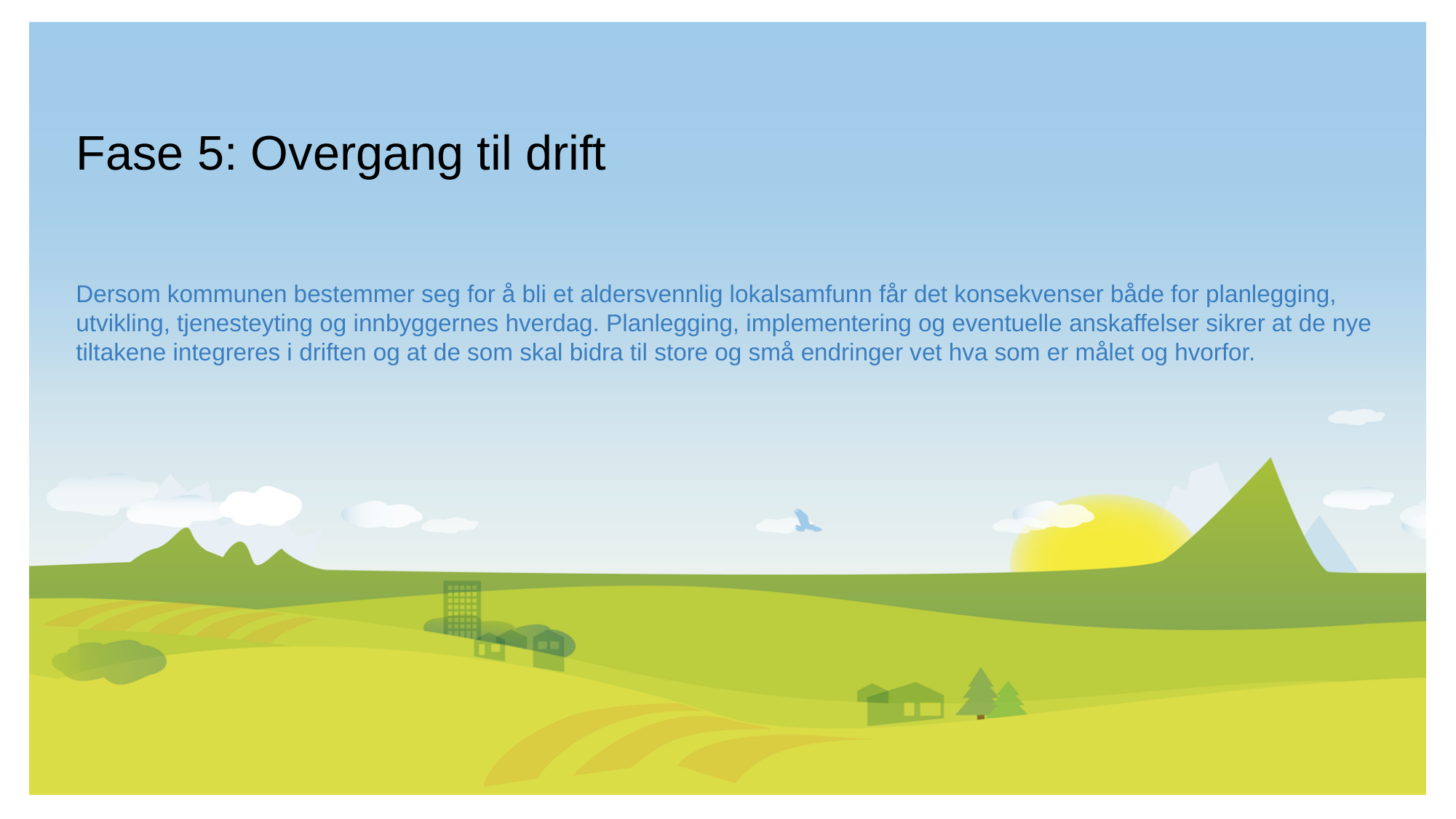

Fase 5: Overgang til drift
Dersom kommunen bestemmer seg for å bli et aldersvennlig lokalsamfunn får det konsekvenser både for planlegging, utvikling, tjenesteyting og innbyggernes hverdag. Planlegging, implementering og eventuelle anskaffelser sikrer at de nye tiltakene integreres i driften og at de som skal bidra til store og små endringer vet hva som er målet og hvorfor.